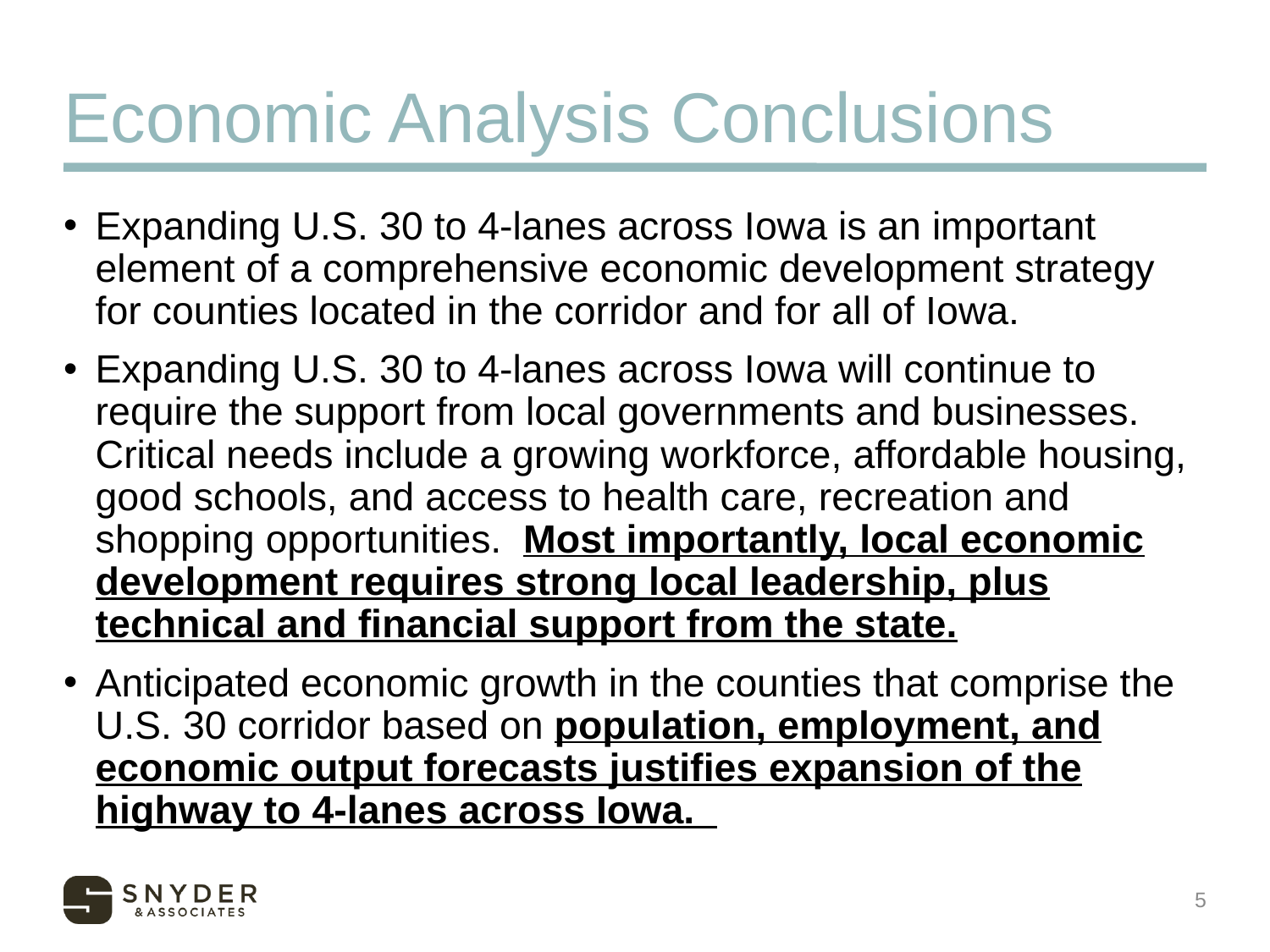

# Economic Analysis Conclusions
Expanding U.S. 30 to 4-lanes across Iowa is an important element of a comprehensive economic development strategy for counties located in the corridor and for all of Iowa.
Expanding U.S. 30 to 4-lanes across Iowa will continue to require the support from local governments and businesses. Critical needs include a growing workforce, affordable housing, good schools, and access to health care, recreation and shopping opportunities.  Most importantly, local economic development requires strong local leadership, plus technical and financial support from the state.
Anticipated economic growth in the counties that comprise the U.S. 30 corridor based on population, employment, and economic output forecasts justifies expansion of the highway to 4-lanes across Iowa.

5